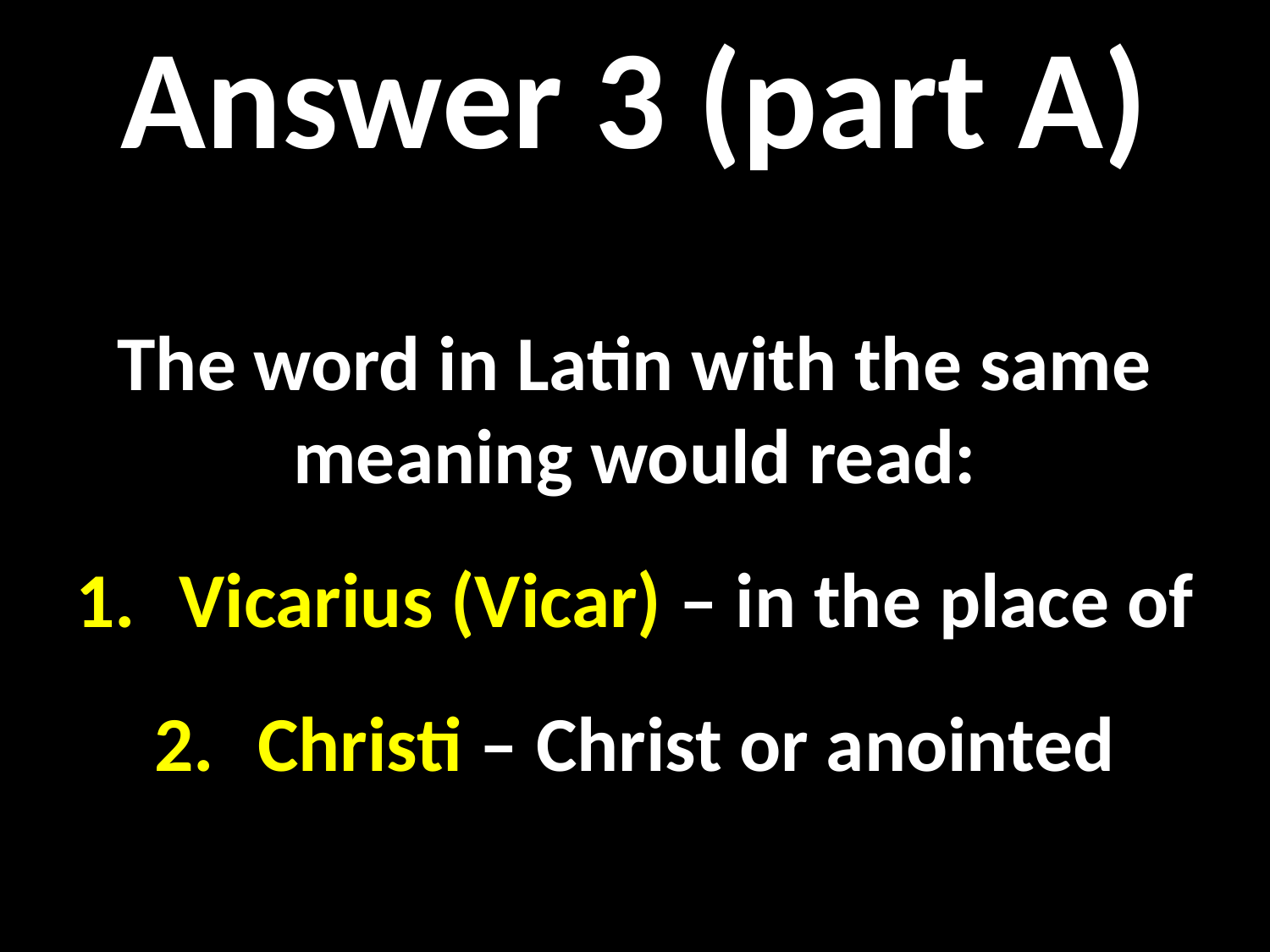

Answer 3 (part A)
The word in Latin with the same meaning would read:

Vicarius (Vicar) – in the place of

Christi – Christ or anointed